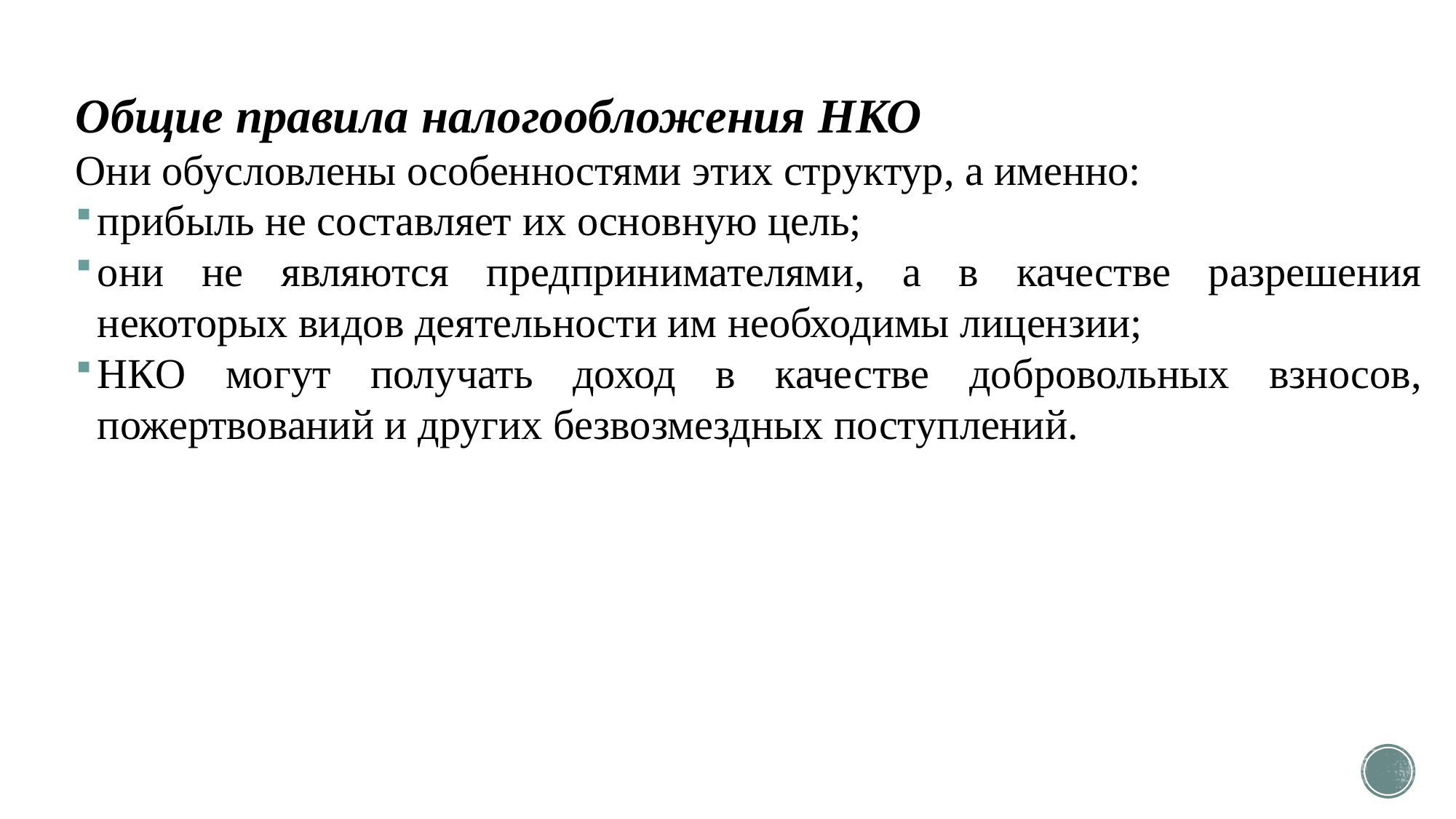

Общие правила налогообложения НКО
Они обусловлены особенностями этих структур, а именно:
прибыль не составляет их основную цель;
они не являются предпринимателями, а в качестве разрешения некоторых видов деятельности им необходимы лицензии;
НКО могут получать доход в качестве добровольных взносов, пожертвований и других безвозмездных поступлений.